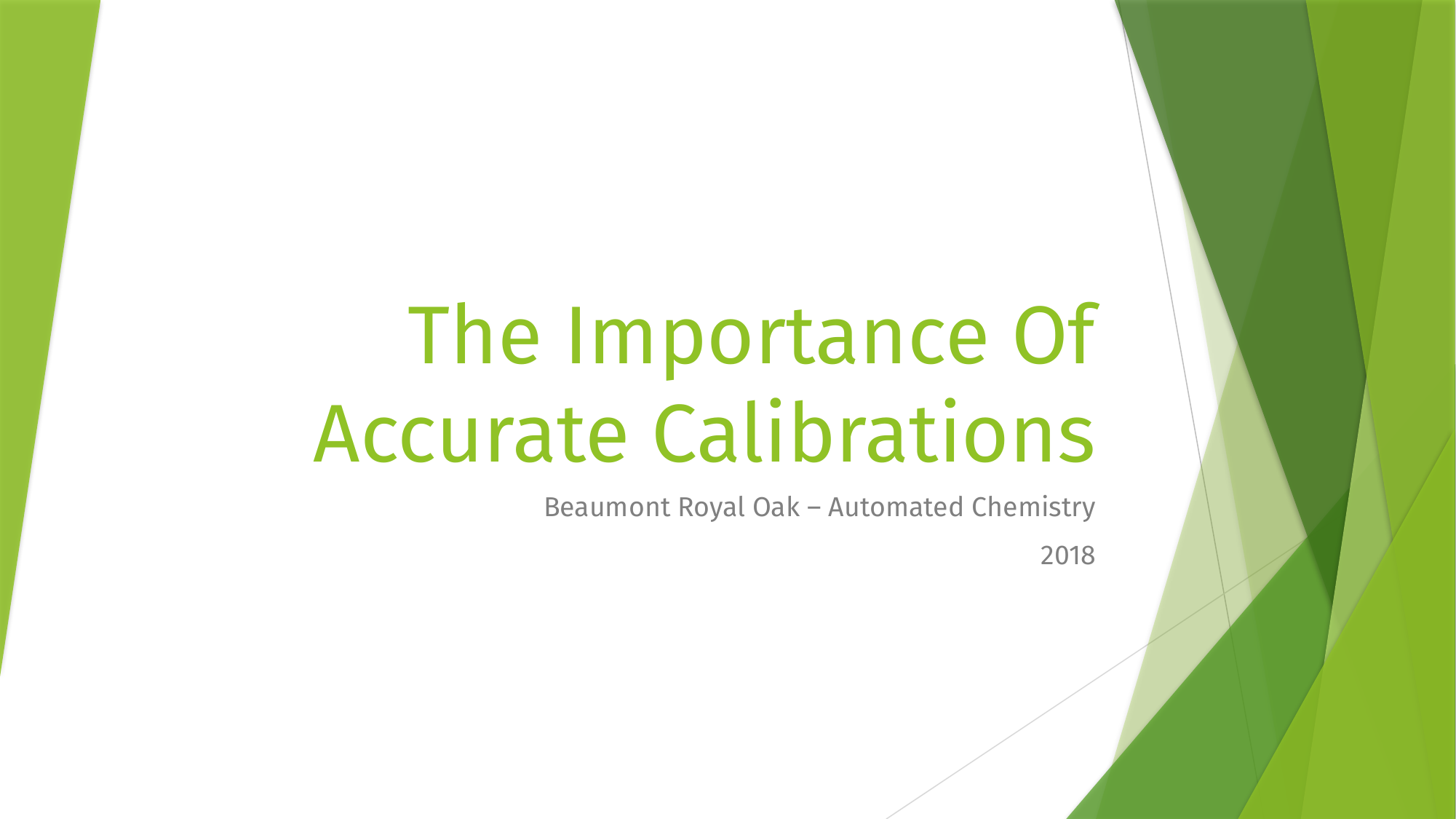

# The Importance Of Accurate Calibrations
Beaumont Royal Oak – Automated Chemistry
2018